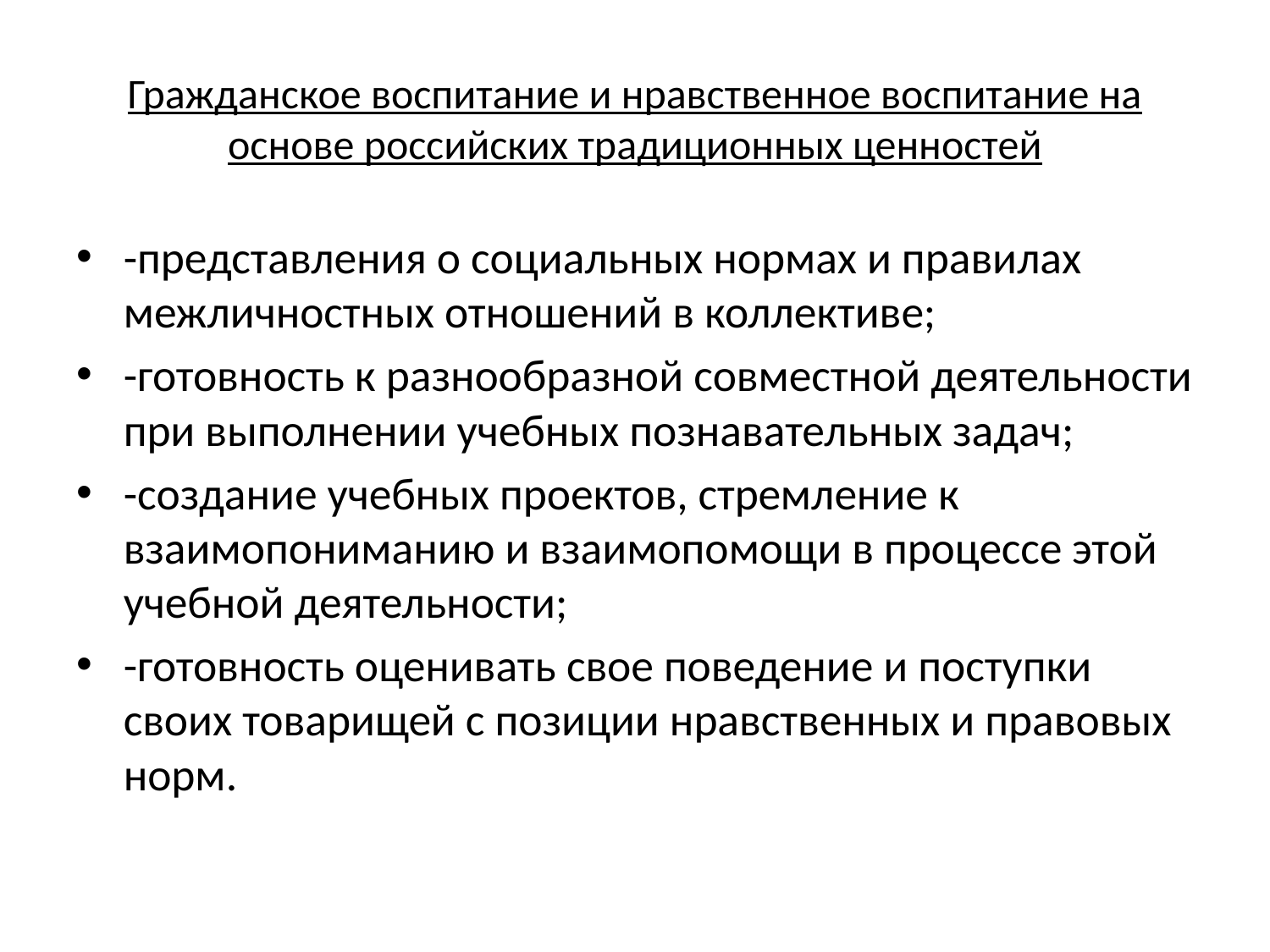

# Гражданское воспитание и нравственное воспитание на основе российских традиционных ценностей
-представления о социальных нормах и правилах межличностных отношений в коллективе;
-готовность к разнообразной совместной деятельности при выполнении учебных познавательных задач;
-создание учебных проектов, стремление к взаимопониманию и взаимопомощи в процессе этой учебной деятельности;
-готовность оценивать свое поведение и поступки своих товарищей с позиции нравственных и правовых норм.